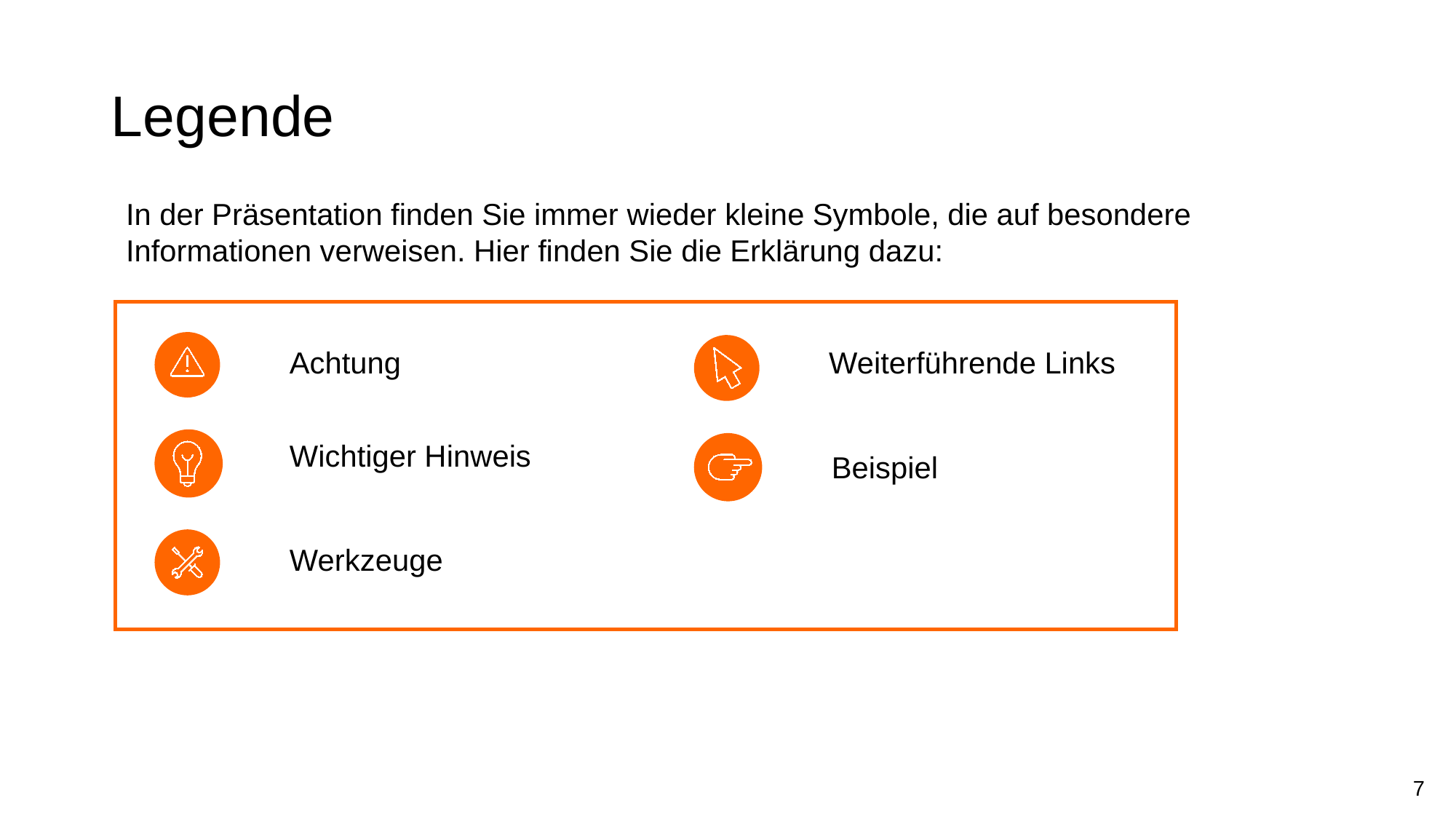

# Legende
In der Präsentation finden Sie immer wieder kleine Symbole, die auf besondere Informationen verweisen. Hier finden Sie die Erklärung dazu:

Achtung
Weiterführende Links

Wichtiger Hinweis

Beispiel

Werkzeuge